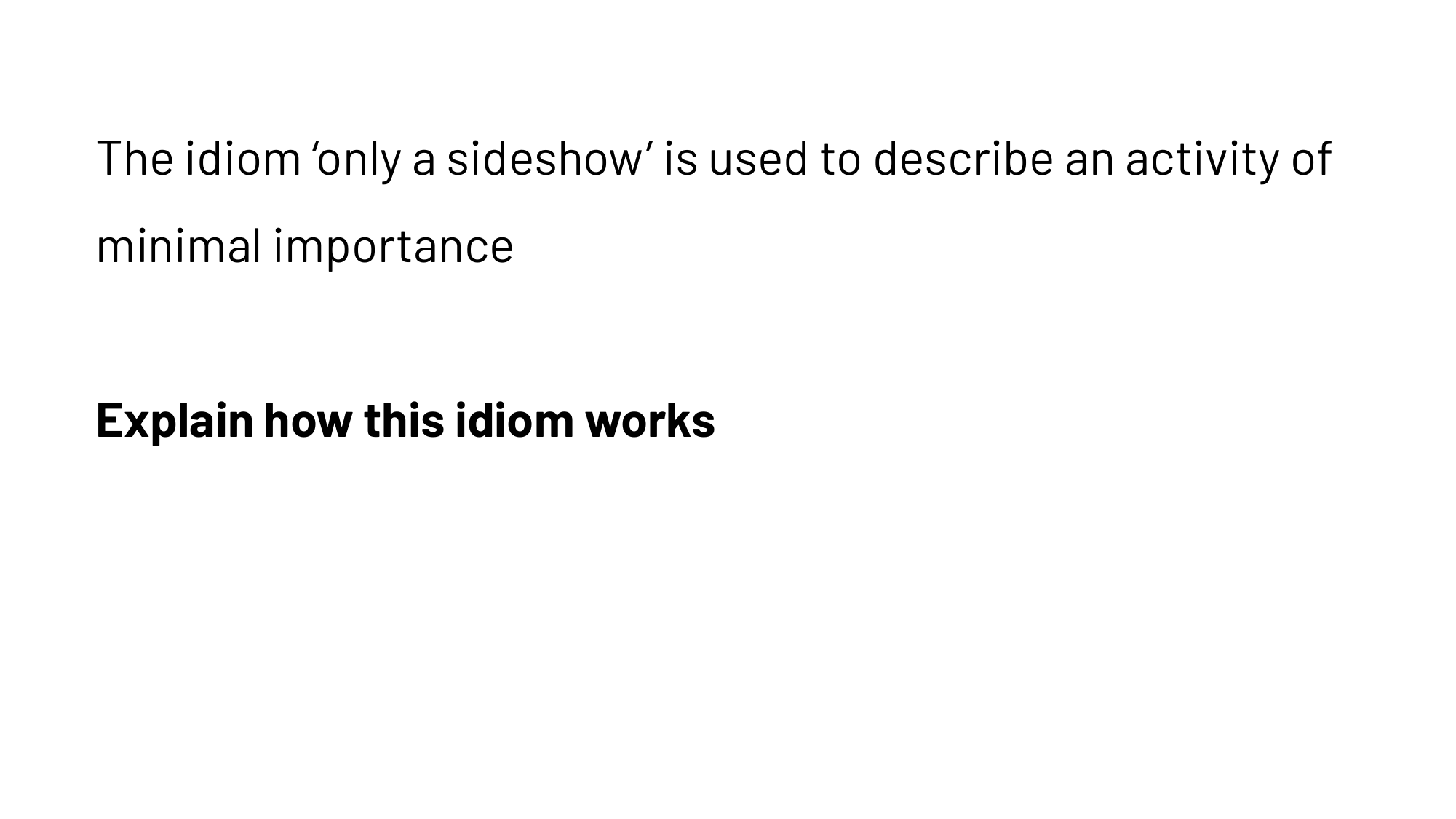

The idiom ‘only a sideshow’ is used to describe an activity of minimal importance

Explain how this idiom works